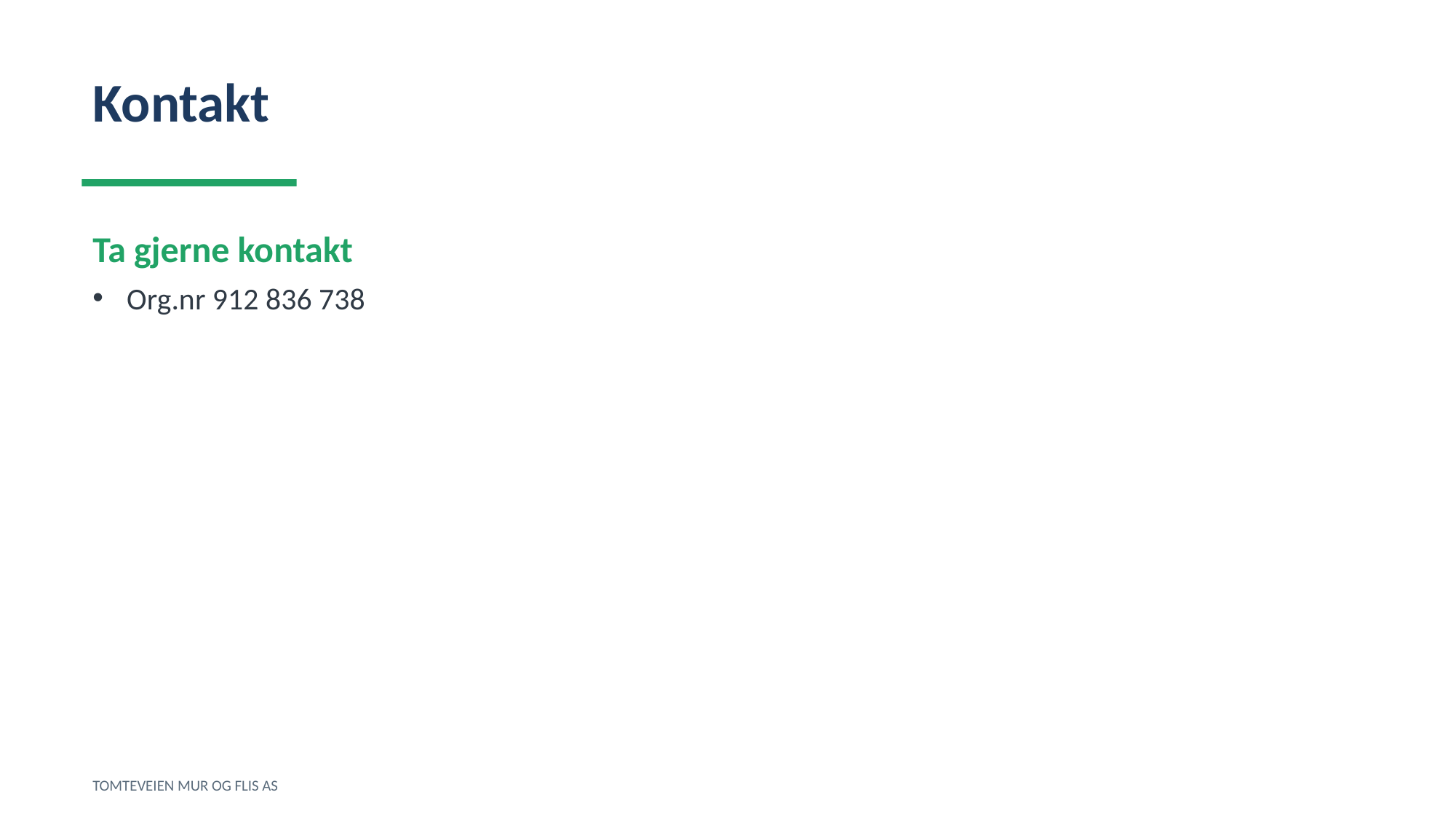

Kontakt

Ta gjerne kontakt
Org.nr 912 836 738
TOMTEVEIEN MUR OG FLIS AS